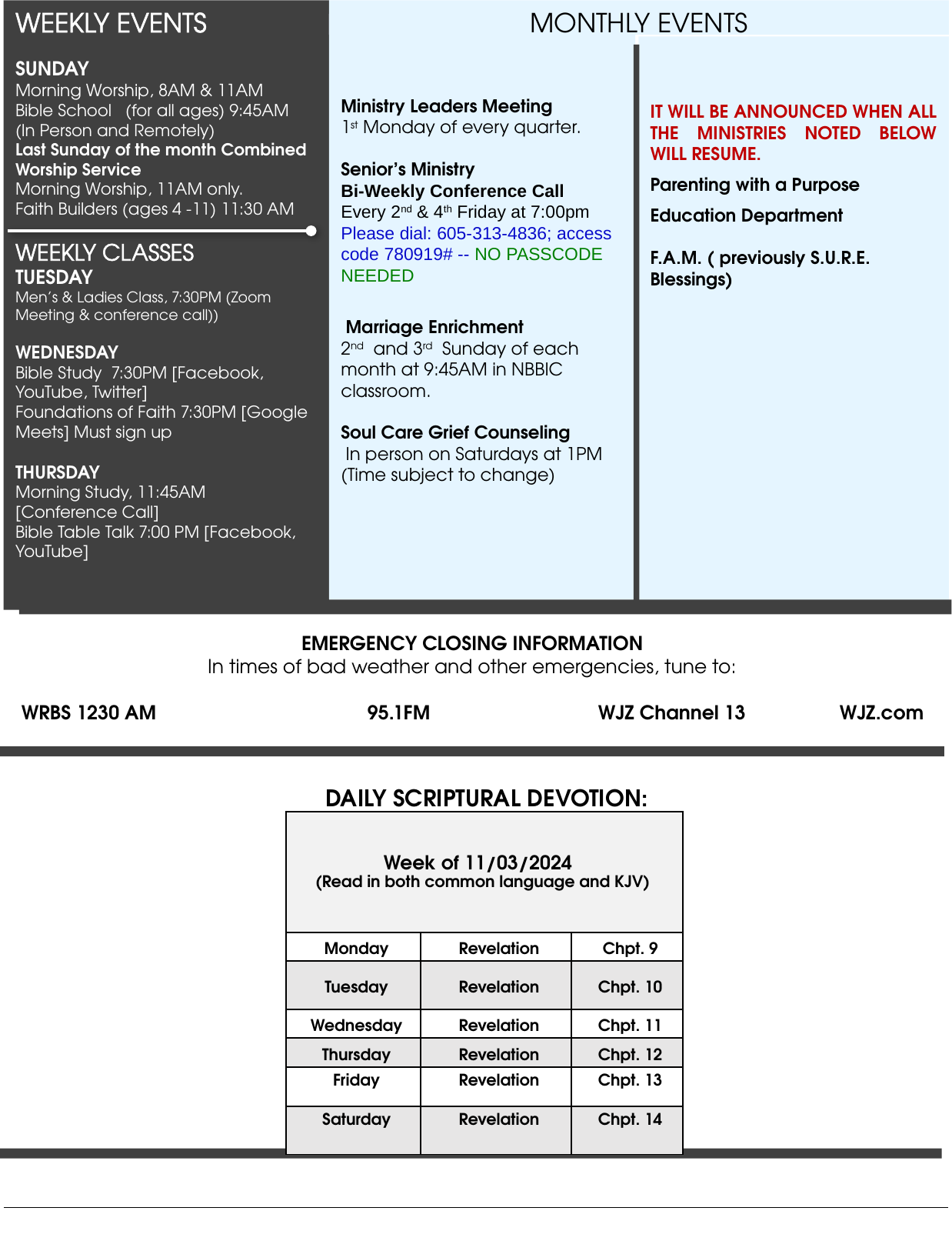

MONTHLY EVENTS

WEEKLY EVENTS

SUNDAY
Morning Worship, 8AM & 11AM
Bible School   (for all ages) 9:45AM
(In Person and Remotely)
Last Sunday of the month Combined Worship Service
Morning Worship, 11AM only.
Faith Builders (ages 4 -11) 11:30 AM

WEEKLY CLASSES
TUESDAY
Men’s & Ladies Class, 7:30PM (Zoom Meeting & conference call))

WEDNESDAY
Bible Study  7:30PM [Facebook, YouTube, Twitter]
Foundations of Faith 7:30PM [Google Meets] Must sign up

THURSDAY
Morning Study, 11:45AM
[Conference Call]
Bible Table Talk 7:00 PM [Facebook, YouTube]

Ministry Leaders Meeting
1st Monday of every quarter.

Senior’s Ministry
Bi-Weekly Conference Call
Every 2nd & 4th Friday at 7:00pm
Please dial: 605-313-4836; access code 780919# -- NO PASSCODE NEEDED

 Marriage Enrichment
2nd  and 3rd  Sunday of each month at 9:45AM in NBBIC classroom.

Soul Care Grief Counseling
 In person on Saturdays at 1PM (Time subject to change)

IT will be announced when ALL THE MINISTRIES NOTED BELOW will resume.
Parenting with a Purpose
Education Department

F.A.M. ( previously S.U.R.E. Blessings)

EMERGENCY CLOSING INFORMATION
In times of bad weather and other emergencies, tune to:

WRBS 1230 AM		95.1FM		WJZ Channel 13	  WJZ.com

DAILY SCRIPTURAL DEVOTION:
| Week of 11/03/2024 (Read in both common language and KJV) |  |  |
| --- | --- | --- |
| Monday | Revelation | Chpt. 9 |
| Tuesday | Revelation | Chpt. 10 |
| Wednesday | Revelation | Chpt. 11 |
| Thursday | Revelation | Chpt. 12 |
| Friday | Revelation | Chpt. 13 |
| Saturday | Revelation | Chpt. 14 |